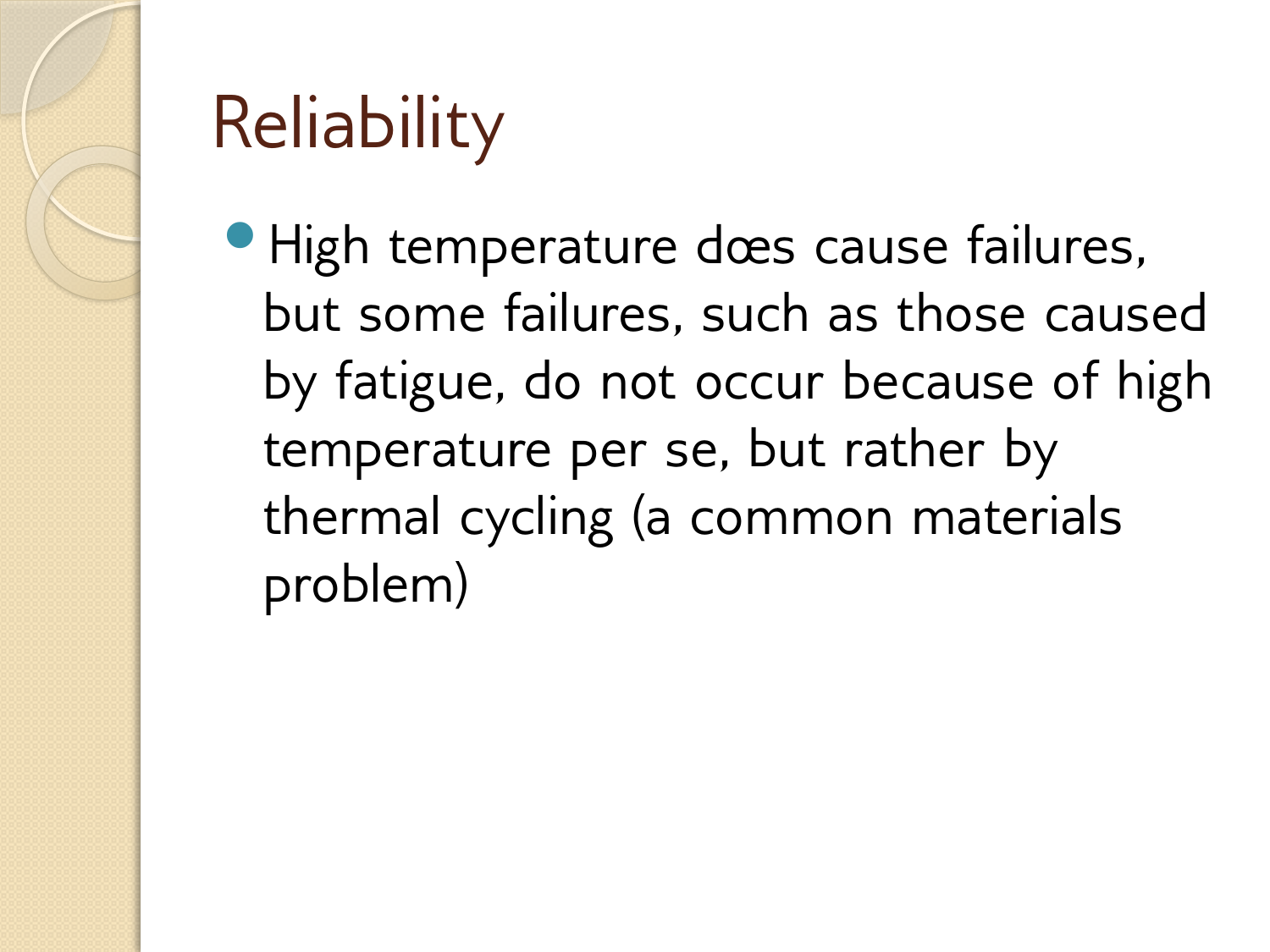

# Reliability
High temperature does cause failures, but some failures, such as those caused by fatigue, do not occur because of high temperature per se, but rather by thermal cycling (a common materials problem)